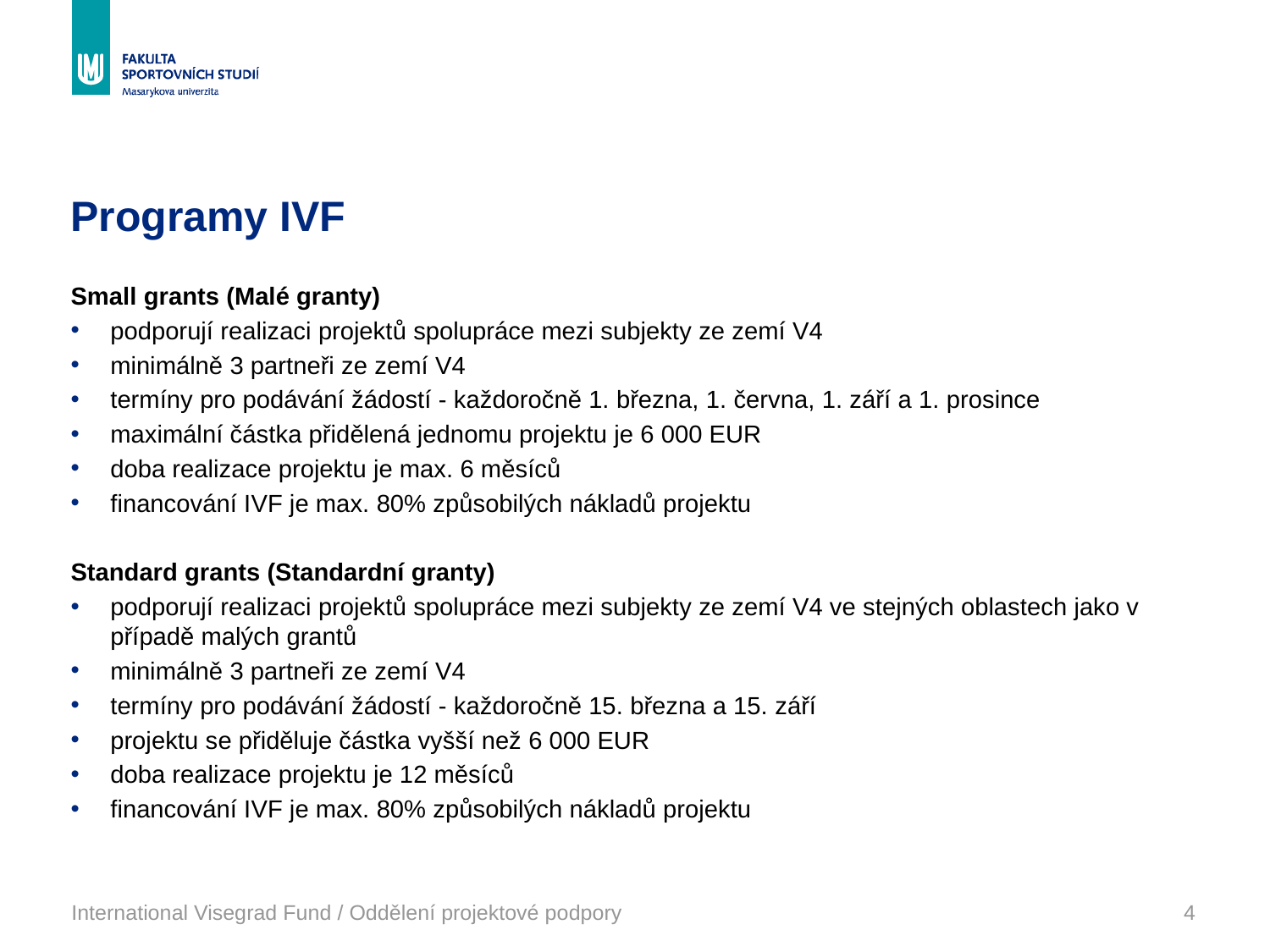

# Programy IVF
Small grants (Malé granty)
podporují realizaci projektů spolupráce mezi subjekty ze zemí V4
minimálně 3 partneři ze zemí V4
termíny pro podávání žádostí - každoročně 1. března, 1. června, 1. září a 1. prosince
maximální částka přidělená jednomu projektu je 6 000 EUR
doba realizace projektu je max. 6 měsíců
financování IVF je max. 80% způsobilých nákladů projektu

Standard grants (Standardní granty)
podporují realizaci projektů spolupráce mezi subjekty ze zemí V4 ve stejných oblastech jako v případě malých grantů
minimálně 3 partneři ze zemí V4
termíny pro podávání žádostí - každoročně 15. března a 15. září
projektu se přiděluje částka vyšší než 6 000 EUR
doba realizace projektu je 12 měsíců
financování IVF je max. 80% způsobilých nákladů projektu

International Visegrad Fund / Oddělení projektové podpory
4